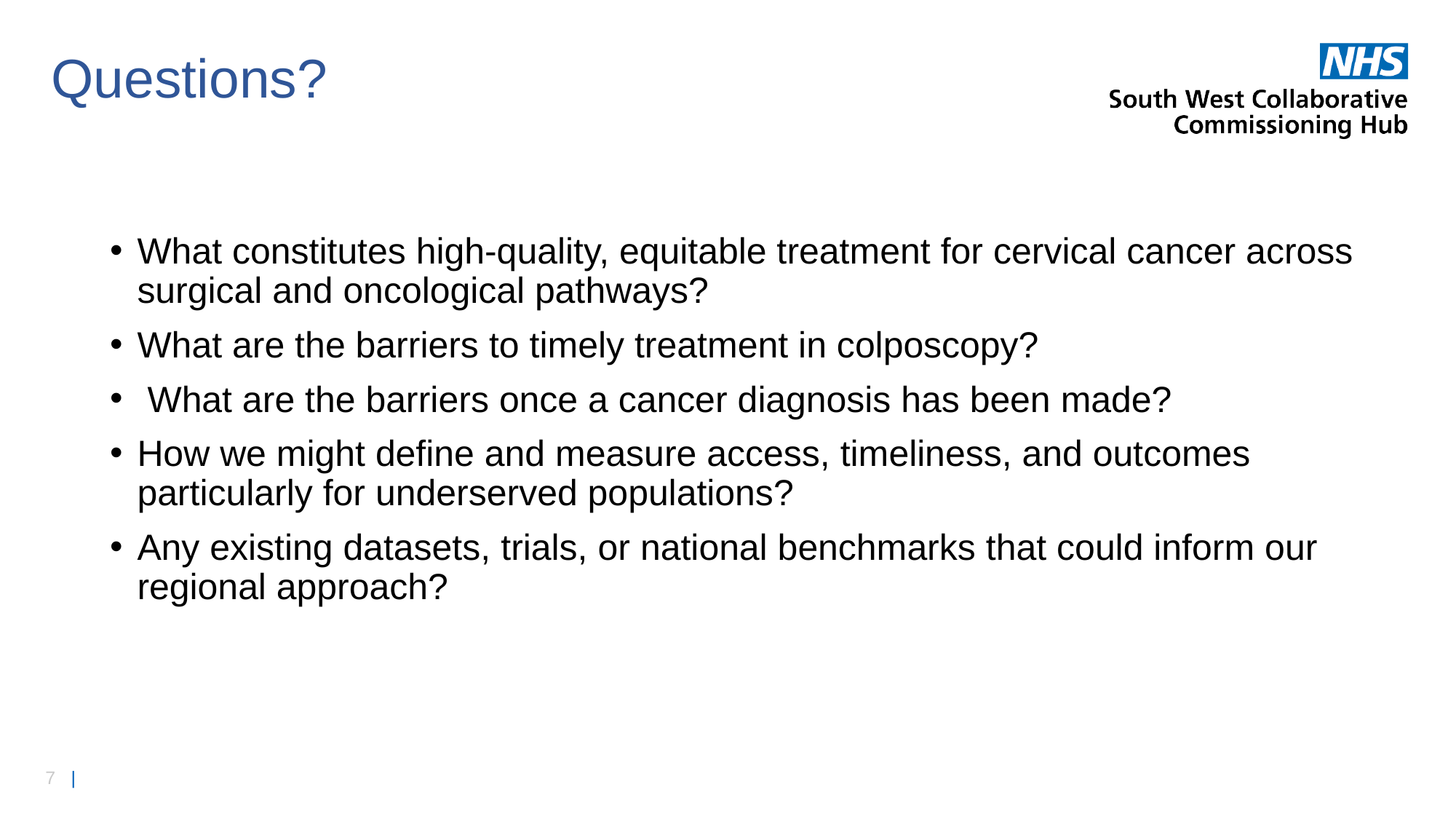

# Questions?
What constitutes high-quality, equitable treatment for cervical cancer across surgical and oncological pathways?
What are the barriers to timely treatment in colposcopy?
 What are the barriers once a cancer diagnosis has been made?
How we might define and measure access, timeliness, and outcomes particularly for underserved populations?
Any existing datasets, trials, or national benchmarks that could inform our regional approach?